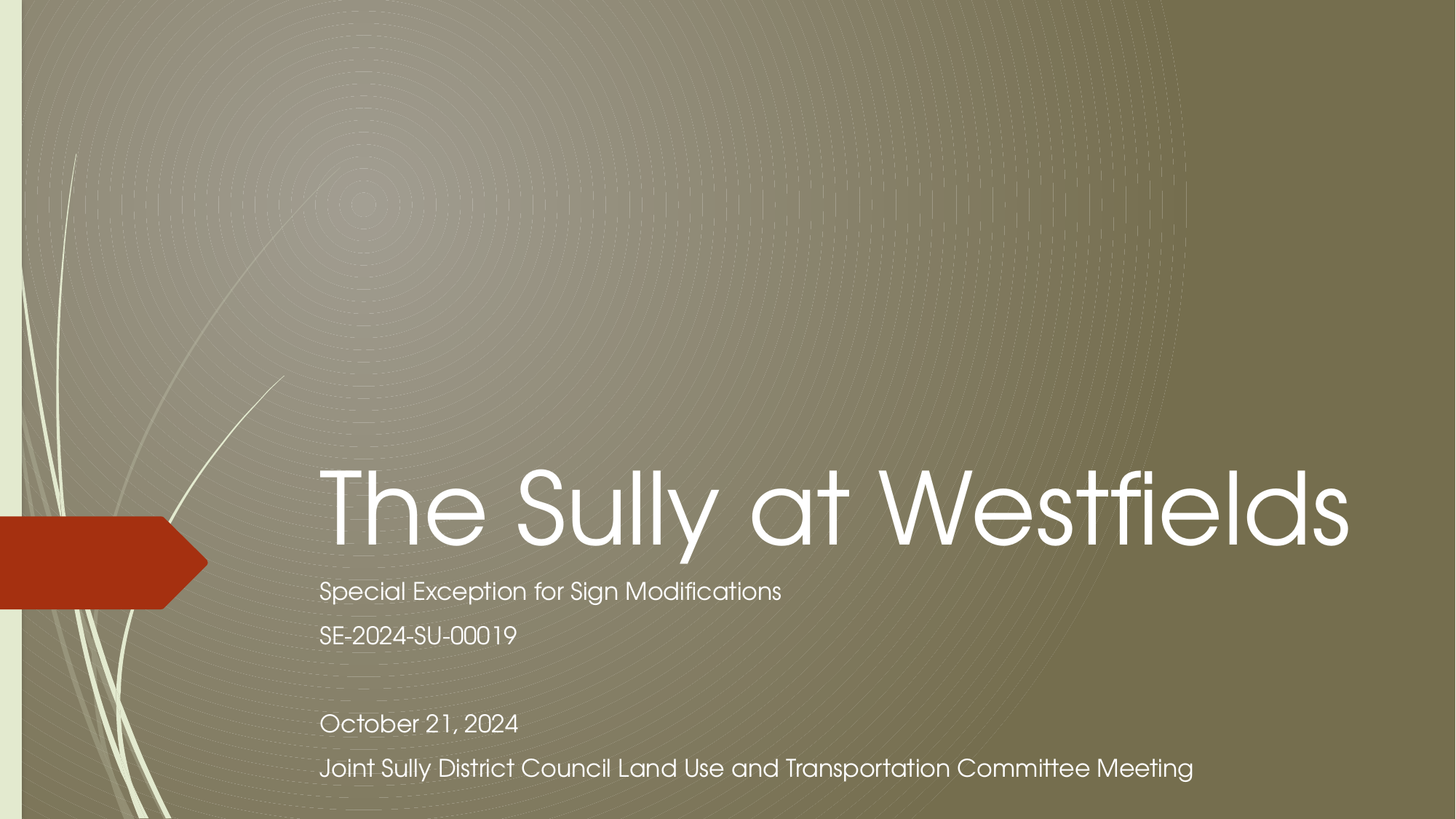

# The Sully at Westfields
Special Exception for Sign Modifications
SE-2024-SU-00019

October 21, 2024
Joint Sully District Council Land Use and Transportation Committee Meeting